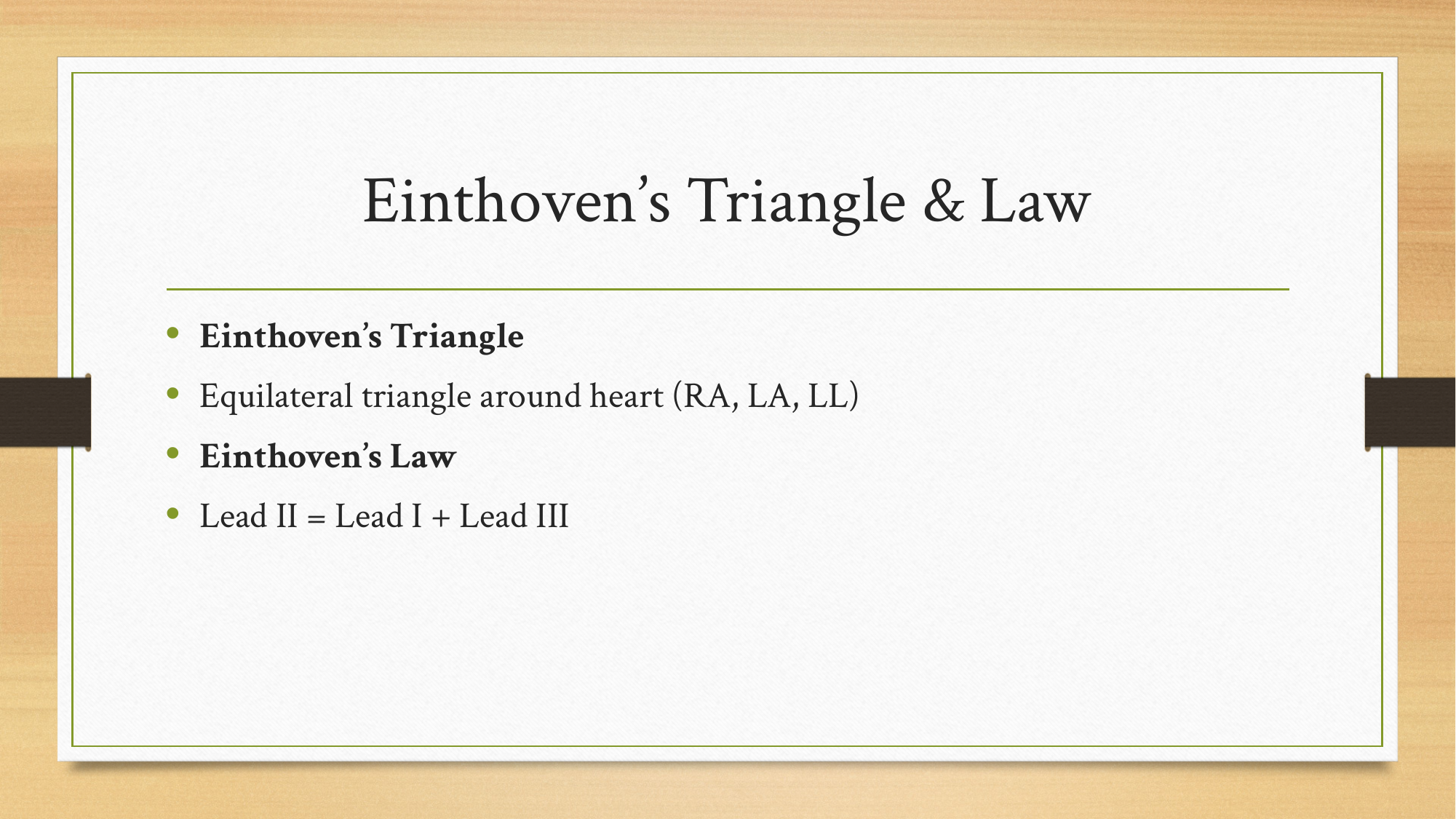

# Einthoven’s Triangle & Law
Einthoven’s Triangle
Equilateral triangle around heart (RA, LA, LL)
Einthoven’s Law
Lead II = Lead I + Lead III